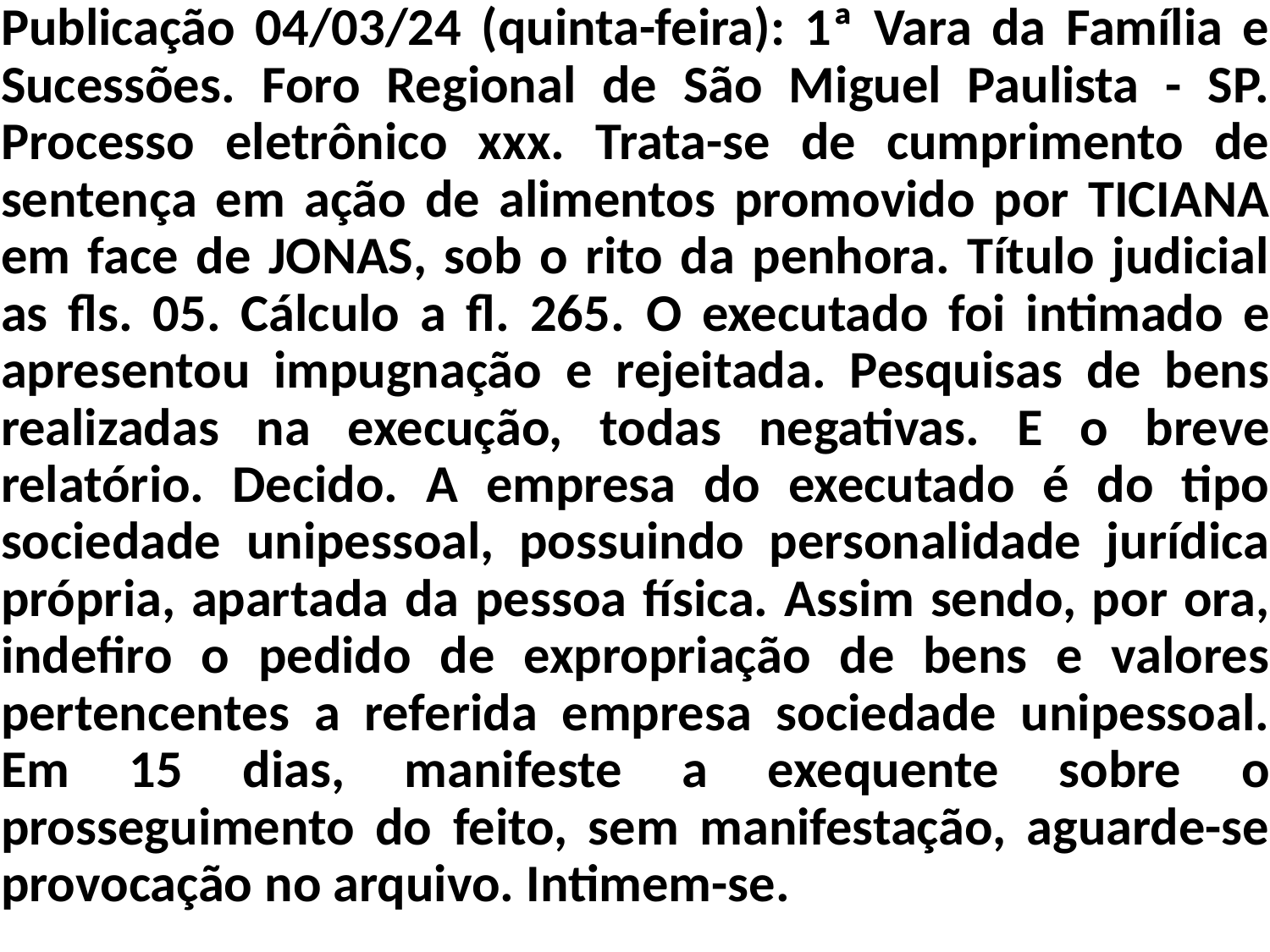

Publicação 04/03/24 (quinta-feira): 1ª Vara da Família e Sucessões. Foro Regional de São Miguel Paulista - SP. Processo eletrônico xxx. Trata-se de cumprimento de sentença em ação de alimentos promovido por TICIANA em face de JONAS, sob o rito da penhora. Título judicial as fls. 05. Cálculo a fl. 265. O executado foi intimado e apresentou impugnação e rejeitada. Pesquisas de bens realizadas na execução, todas negativas. E o breve relatório. Decido. A empresa do executado é do tipo sociedade unipessoal, possuindo personalidade jurídica própria, apartada da pessoa física. Assim sendo, por ora, indefiro o pedido de expropriação de bens e valores pertencentes a referida empresa sociedade unipessoal. Em 15 dias, manifeste a exequente sobre o prosseguimento do feito, sem manifestação, aguarde-se provocação no arquivo. Intimem-se.